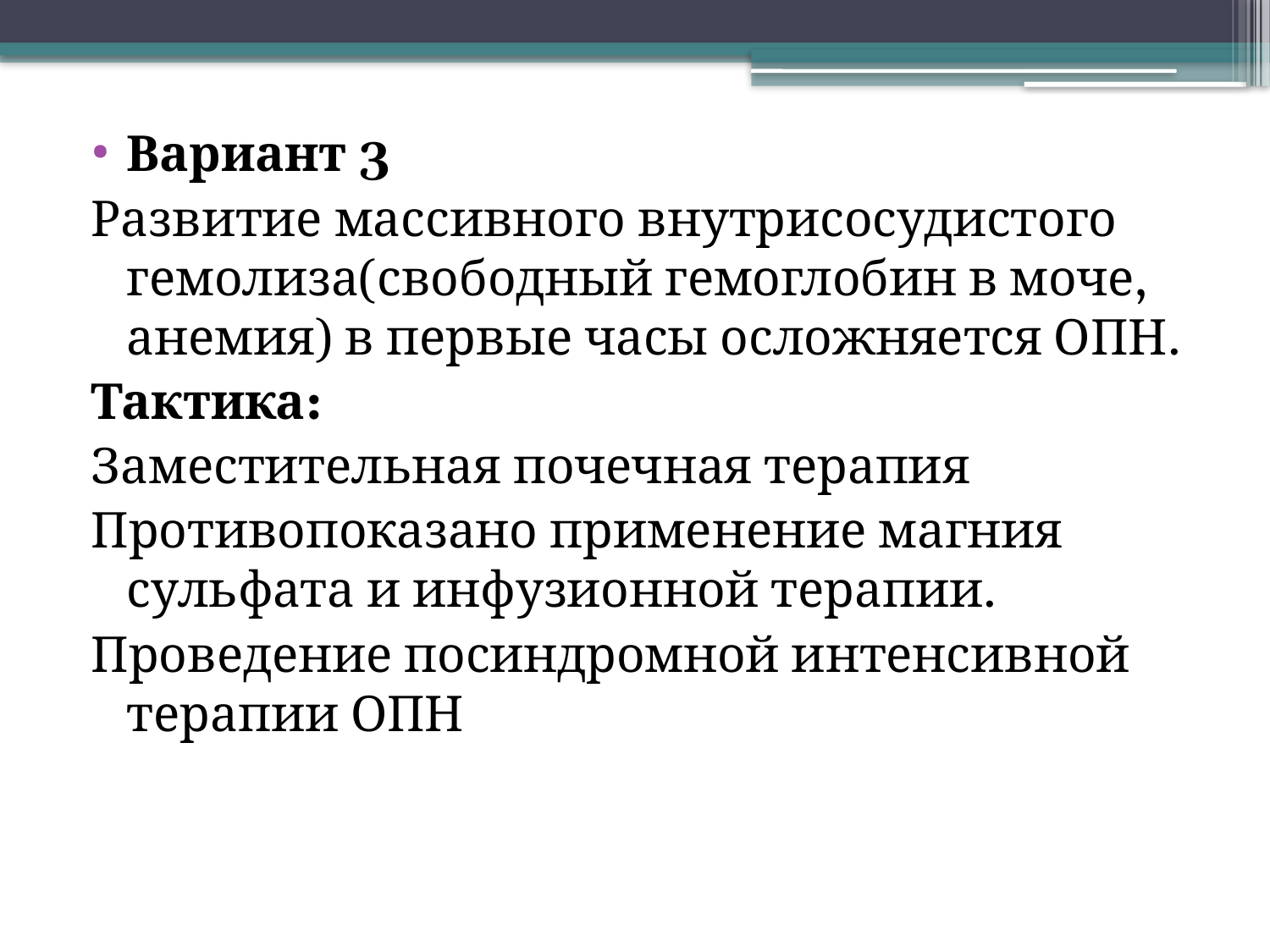

Вариант 3
Развитие массивного внутрисосудистого гемолиза(свободный гемоглобин в моче, анемия) в первые часы осложняется ОПН.
Тактика:
Заместительная почечная терапия
Противопоказано применение магния сульфата и инфузионной терапии.
Проведение посиндромной интенсивной терапии ОПН